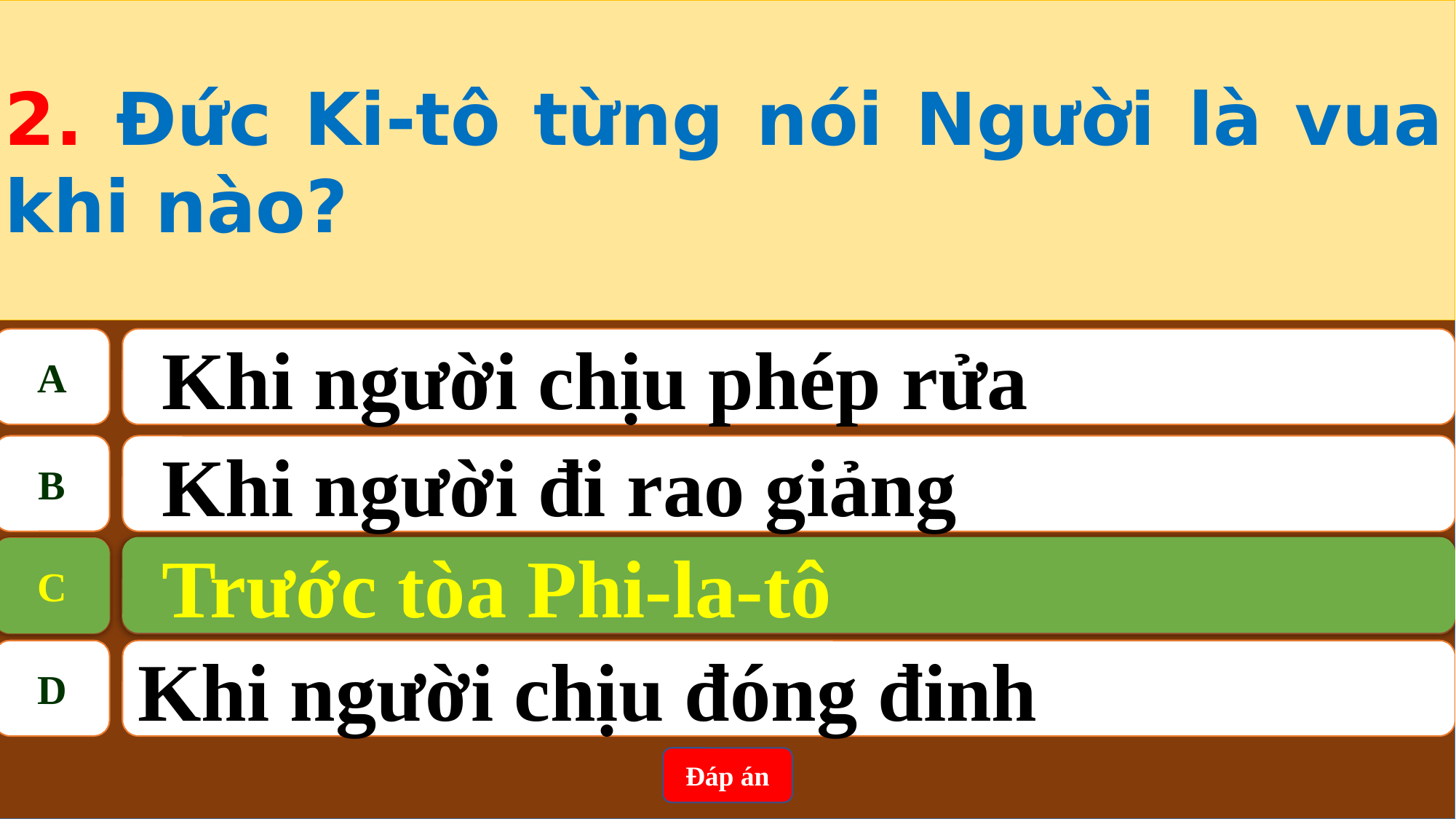

2. Đức Ki-tô từng nói Người là vua khi nào?
A
Khi người chịu phép rửa
B
Khi người đi rao giảng
Trước tòa Phi-la-tô
C
C
Trước tòa Phi-la-tô
D
Khi người chịu đóng đinh
Đáp án